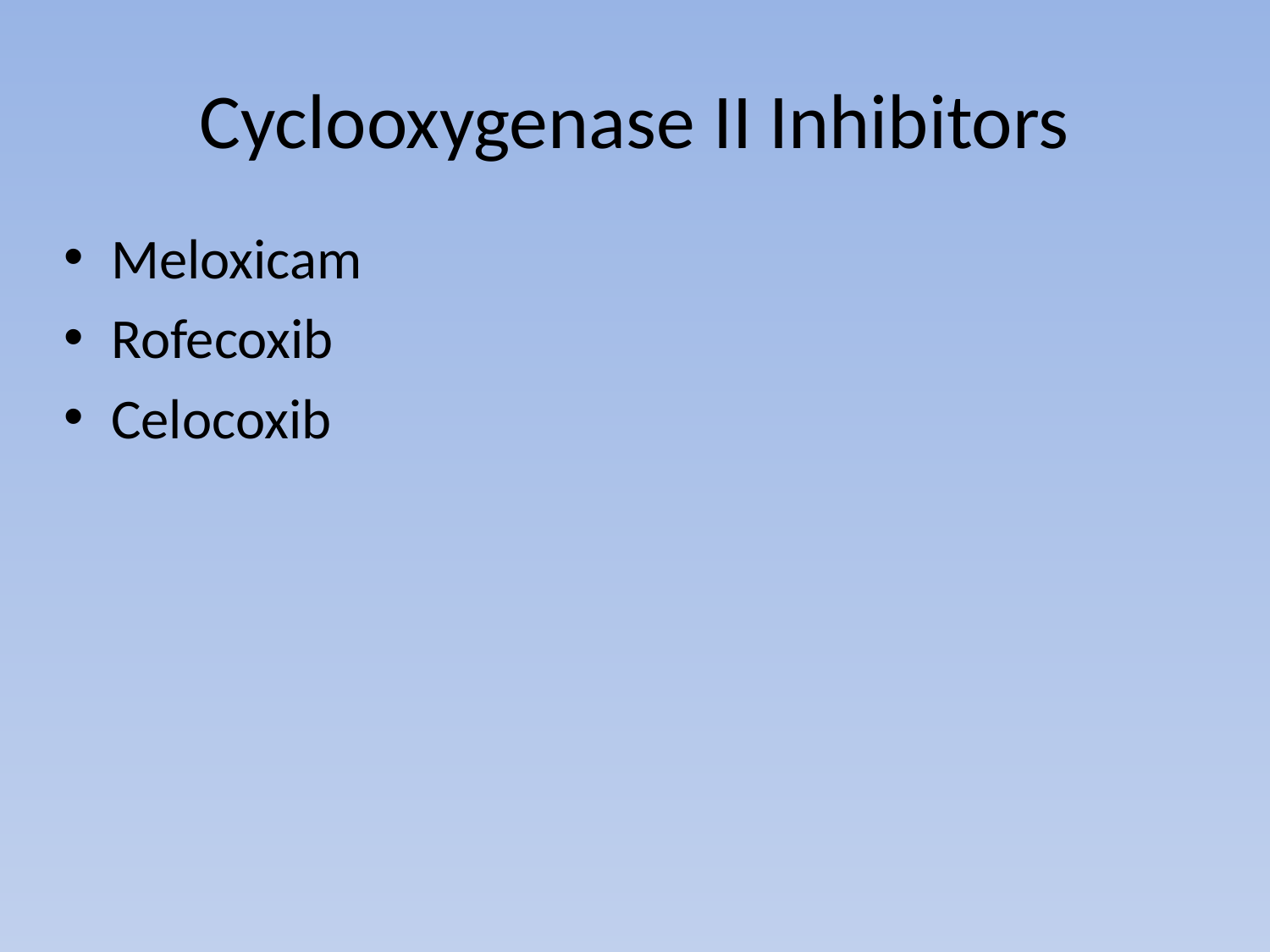

# Cyclooxygenase II Inhibitors
Meloxicam
Rofecoxib
Celocoxib